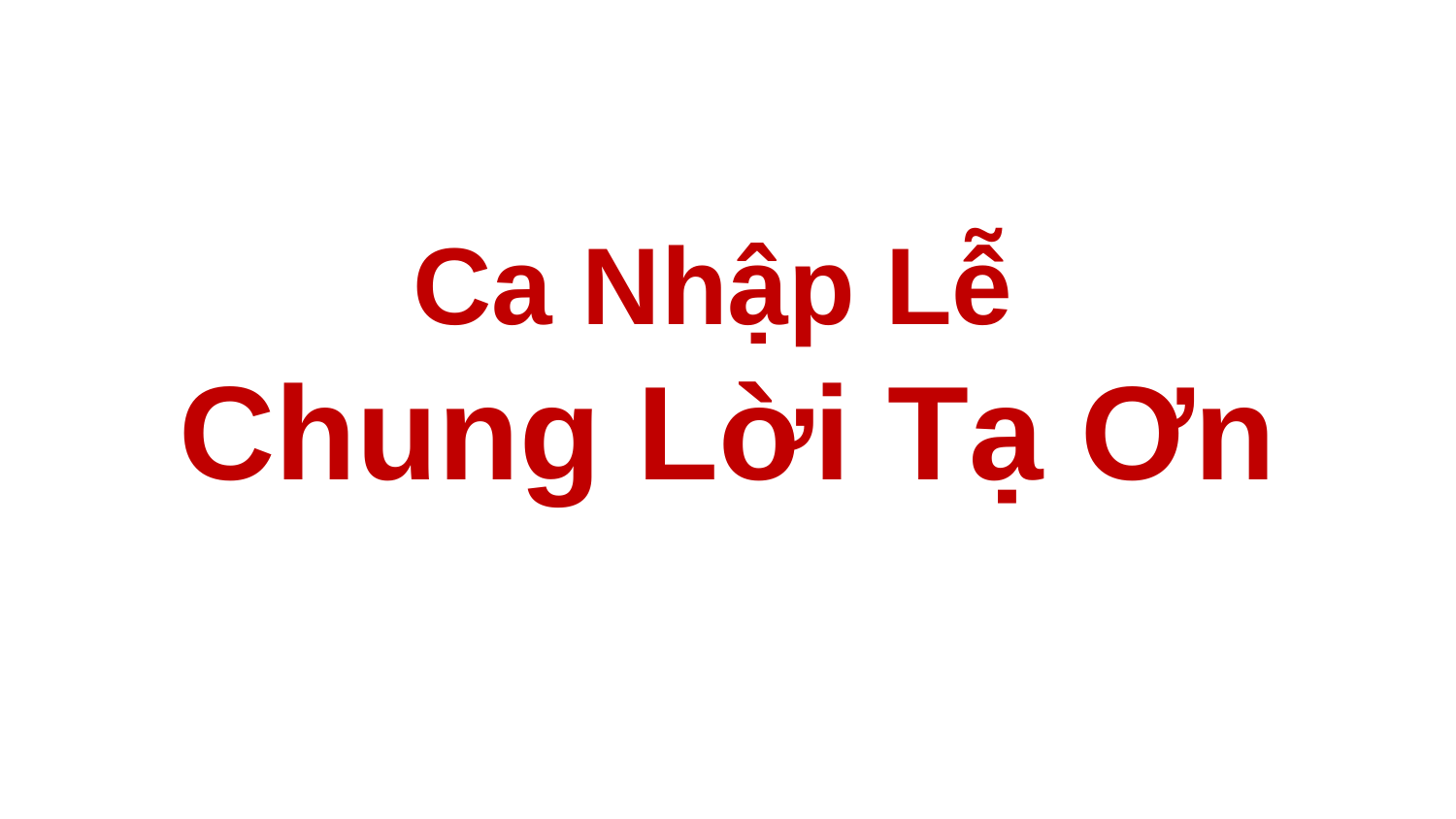

# Ca Nhập Lễ Chung Lời Tạ Ơn